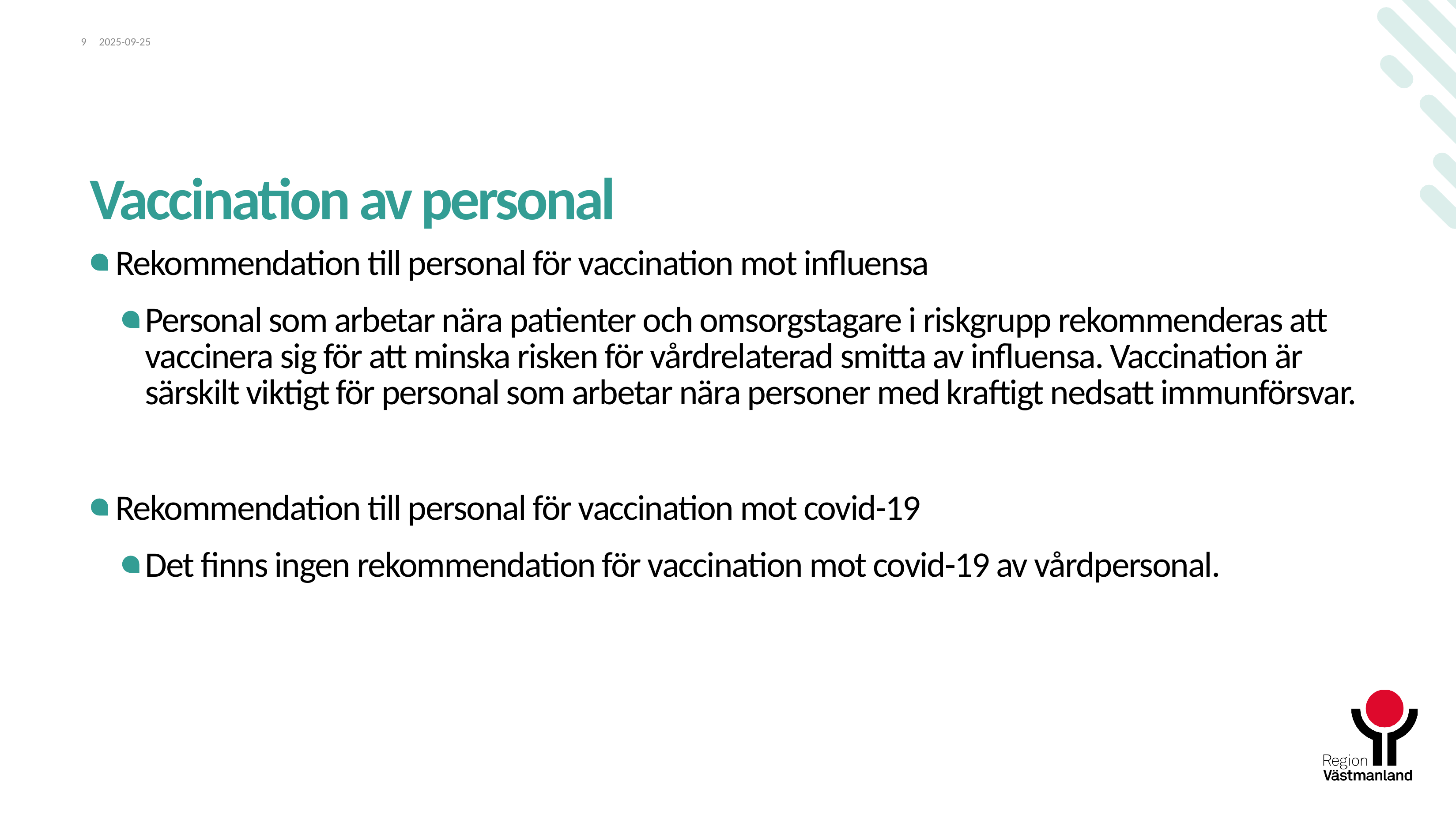

9
2025-09-25
# Vaccination av personal
Rekommendation till personal för vaccination mot influensa
Personal som arbetar nära patienter och omsorgstagare i riskgrupp rekommenderas att vaccinera sig för att minska risken för vårdrelaterad smitta av influensa. Vaccination är särskilt viktigt för personal som arbetar nära personer med kraftigt nedsatt immunförsvar.

Rekommendation till personal för vaccination mot covid-19
Det finns ingen rekommendation för vaccination mot covid-19 av vårdpersonal.